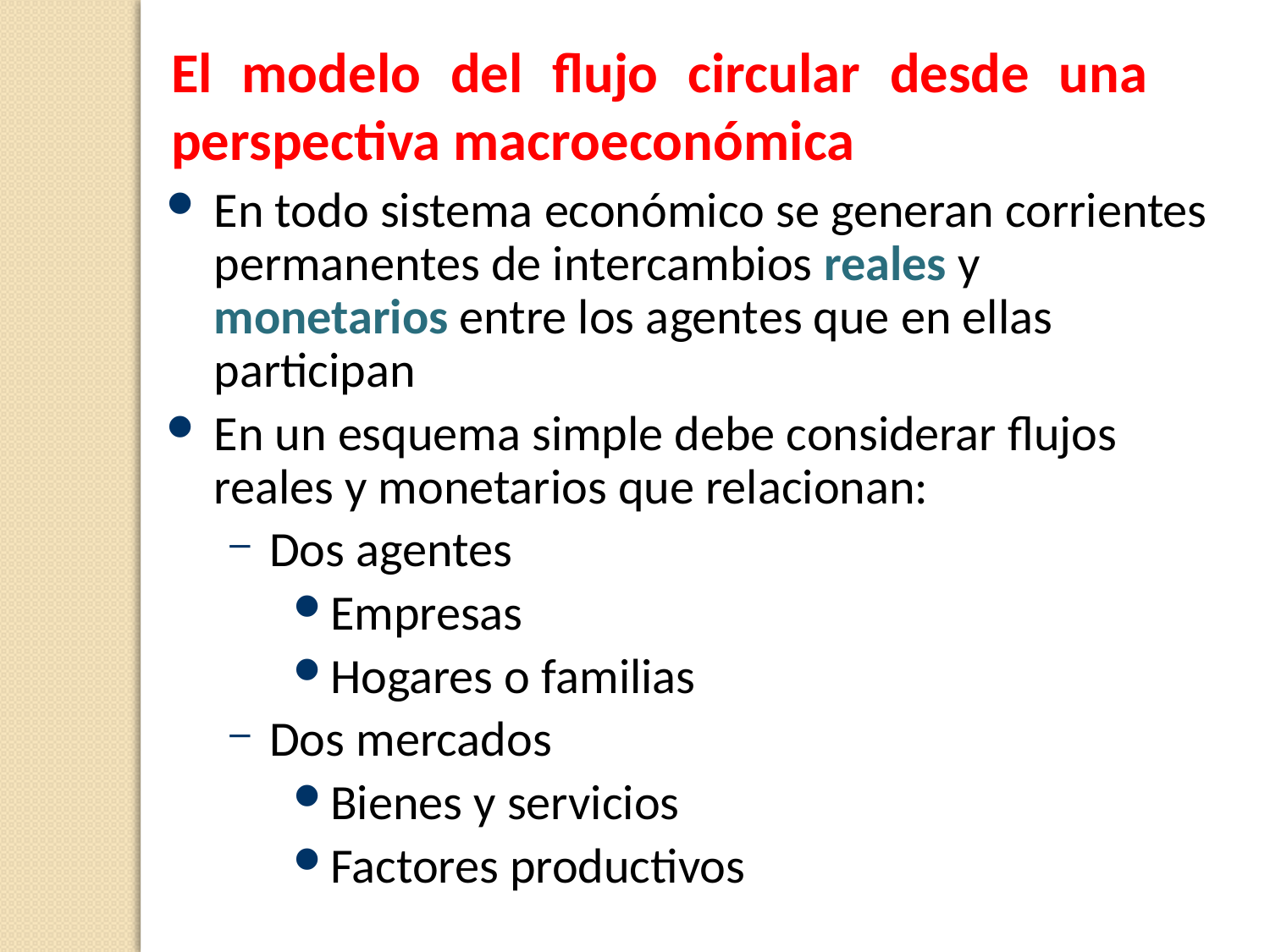

El modelo del flujo circular desde una perspectiva macroeconómica

En todo sistema económico se generan corrientes permanentes de intercambios reales y monetarios entre los agentes que en ellas participan
En un esquema simple debe considerar flujos reales y monetarios que relacionan:
Dos agentes
Empresas
Hogares o familias
Dos mercados
Bienes y servicios
Factores productivos